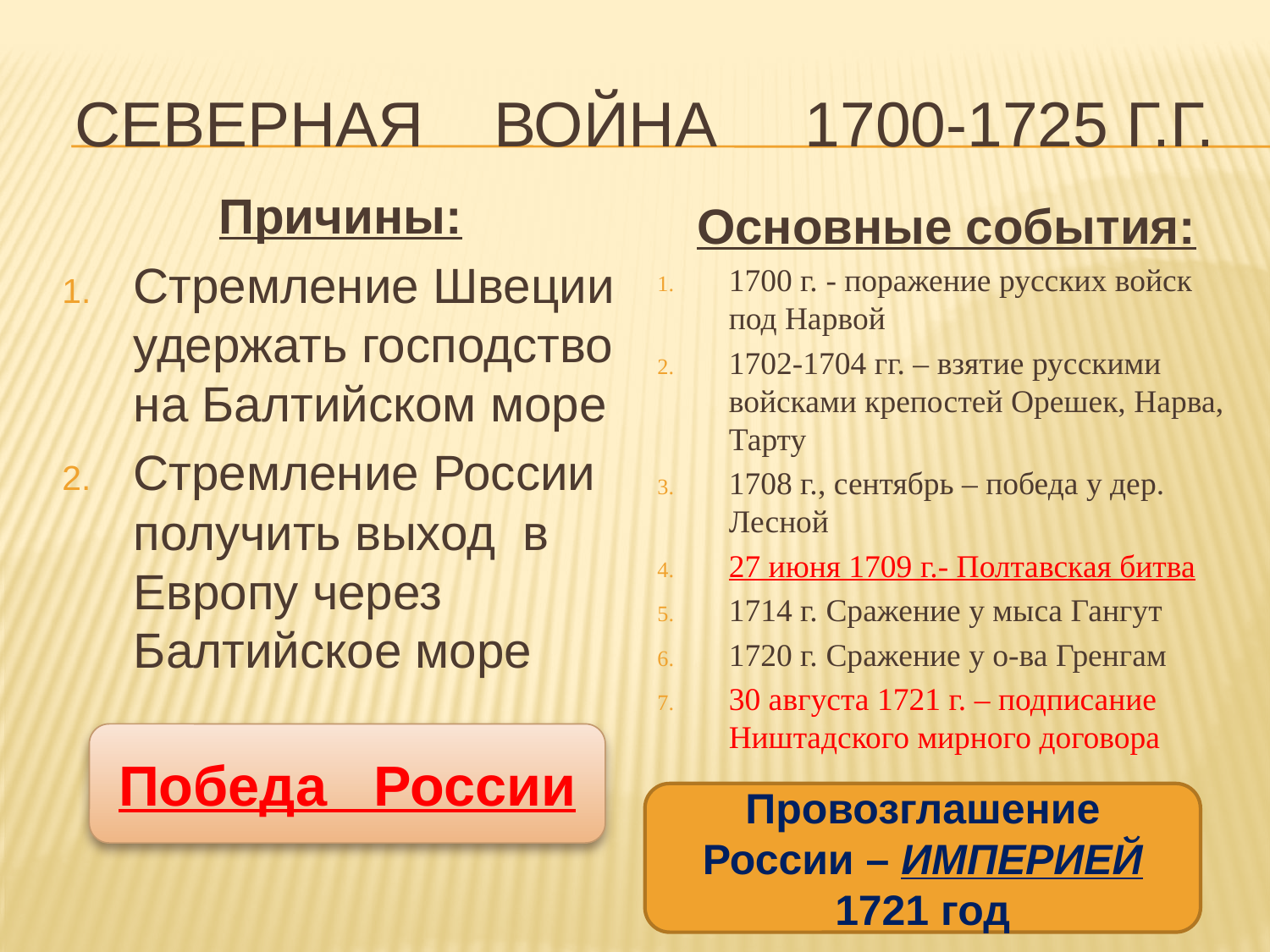

# Северная    война     1700-1725 г.г.
Причины:
Стремление Швеции удержать господство на Балтийском море
Стремление России получить выход  в Европу через Балтийское море

Основные события:
1700 г. - поражение русских войск под Нарвой
1702-1704 гг. – взятие русскими войсками крепостей Орешек, Нарва, Тарту
1708 г., сентябрь – победа у дер. Лесной
27 июня 1709 г.- Полтавская битва
1714 г. Сражение у мыса Гангут
1720 г. Сражение у о-ва Гренгам
30 августа 1721 г. – подписание Ништадского мирного договора

Победа   России
Провозглашение России – ИМПЕРИЕЙ
1721 год